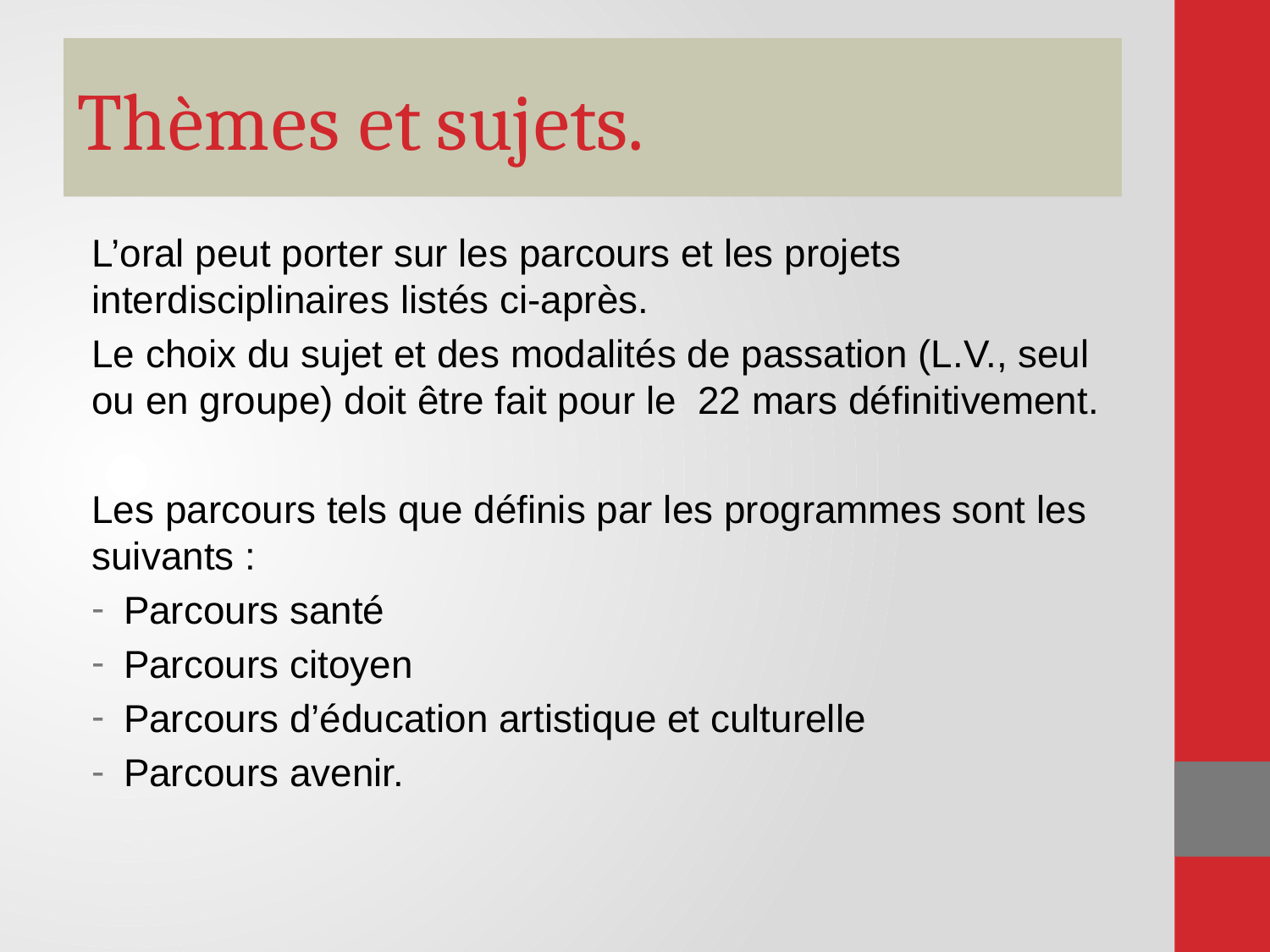

# Thèmes et sujets.
L’oral peut porter sur les parcours et les projets interdisciplinaires listés ci-après.
Le choix du sujet et des modalités de passation (L.V., seul ou en groupe) doit être fait pour le  22 mars définitivement.

Les parcours tels que définis par les programmes sont les suivants :
Parcours santé
Parcours citoyen
Parcours d’éducation artistique et culturelle
Parcours avenir.